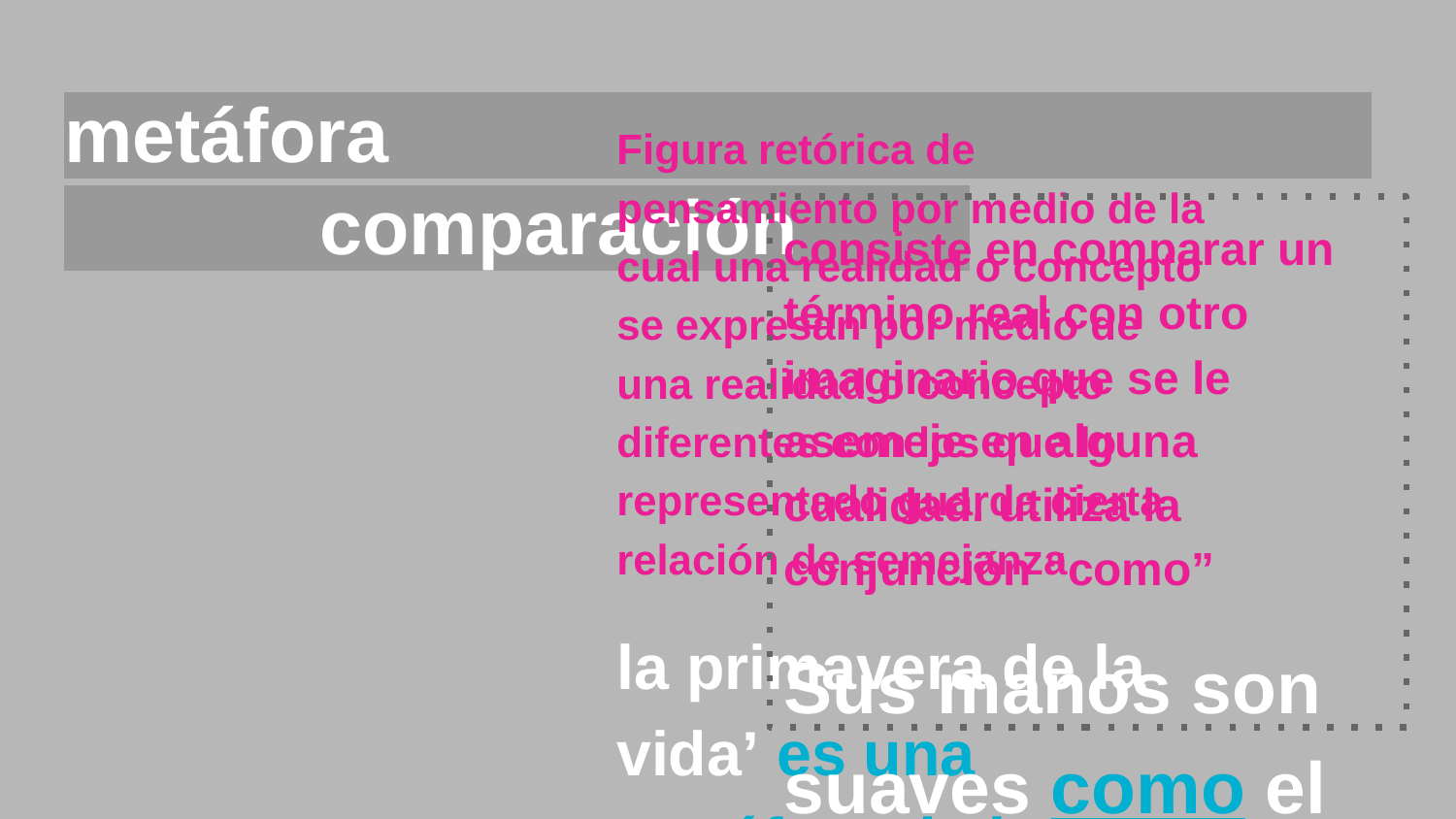

# metáfora                                                           comparación
Figura retórica de pensamiento por medio de la cual una realidad o concepto se expresan por medio de una realidad o concepto diferentes con los que lo representado guarda cierta relación de semejanza
la primavera de la vida’ es una metáfora de la juventud"

consiste en comparar un término real con otro imaginario que se le asemeje en alguna cualidad. utiliza la conjunción “como”
Sus manos son suaves como el terciopelo